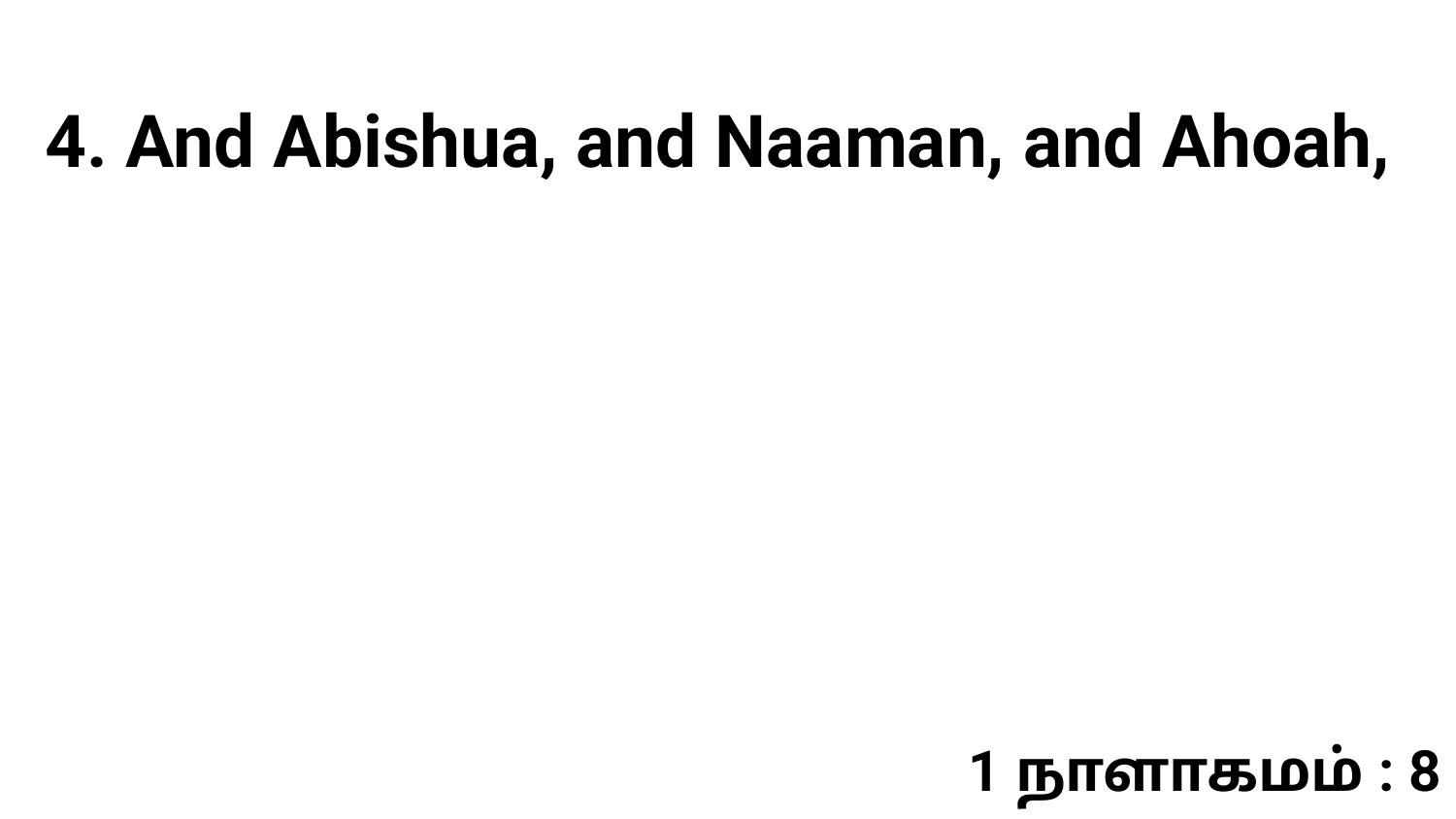

4. And Abishua, and Naaman, and Ahoah,
1 நாளாகமம் : 8